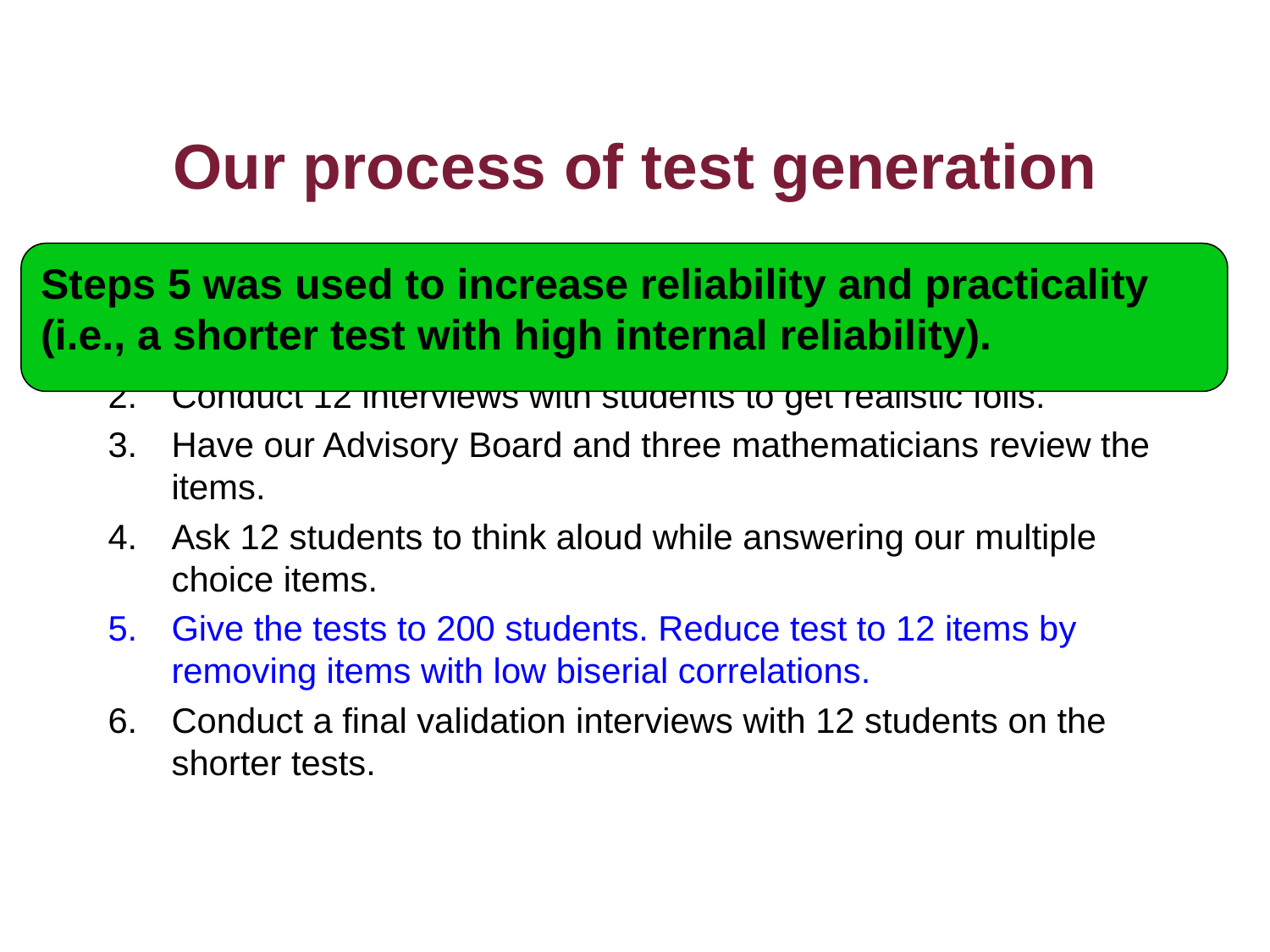

# Our process of test generation
Steps 5 was used to increase reliability and practicality (i.e., a shorter test with high internal reliability).
Generate at least four open-ended items for each dimension of our model.
Conduct 12 interviews with students to get realistic foils.
Have our Advisory Board and three mathematicians review the items.
Ask 12 students to think aloud while answering our multiple choice items.
Give the tests to 200 students. Reduce test to 12 items by removing items with low biserial correlations.
Conduct a final validation interviews with 12 students on the shorter tests.